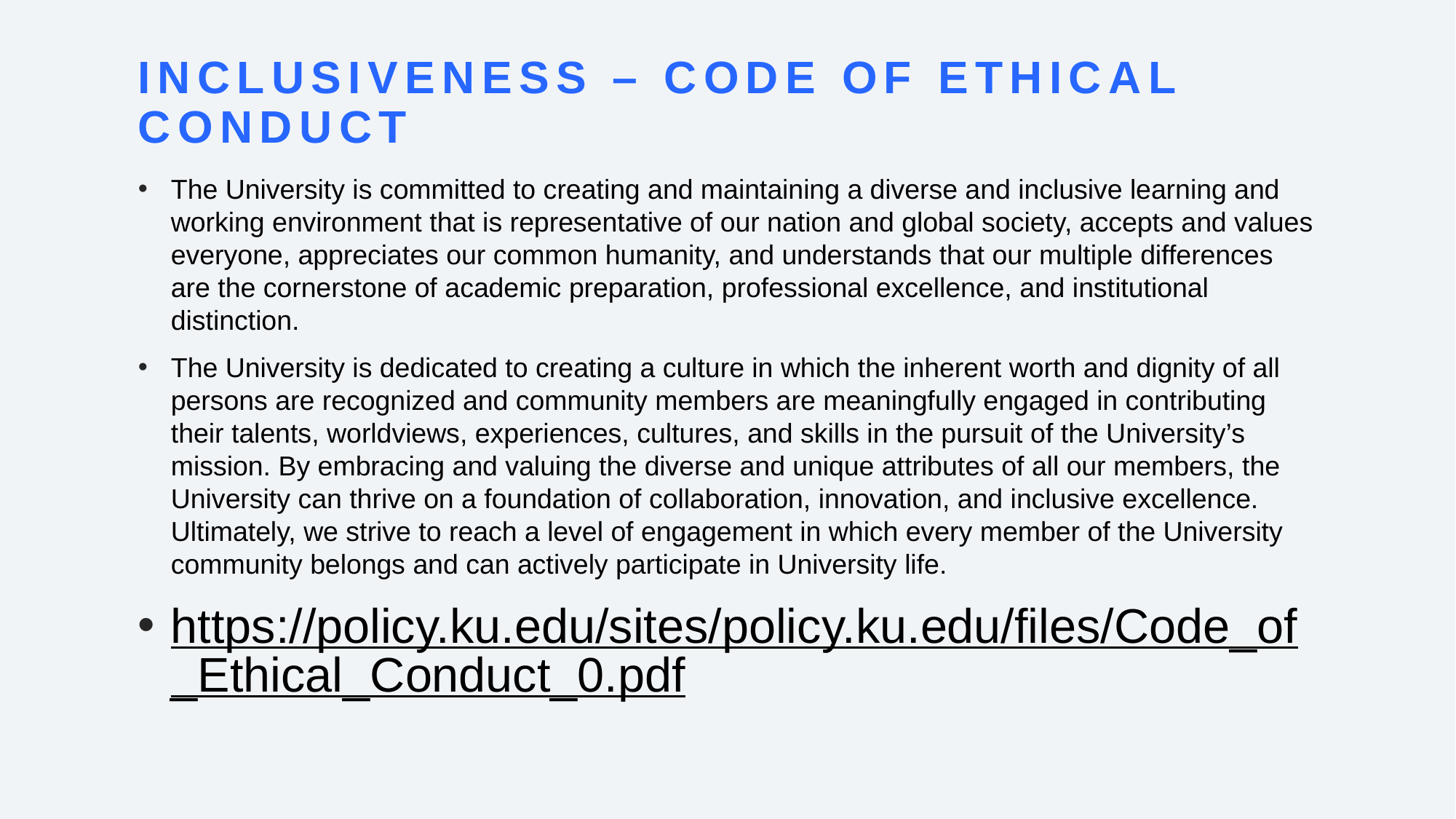

# Inclusiveness – code of ethical conduct
The University is committed to creating and maintaining a diverse and inclusive learning and working environment that is representative of our nation and global society, accepts and values everyone, appreciates our common humanity, and understands that our multiple differences are the cornerstone of academic preparation, professional excellence, and institutional distinction.
The University is dedicated to creating a culture in which the inherent worth and dignity of all persons are recognized and community members are meaningfully engaged in contributing their talents, worldviews, experiences, cultures, and skills in the pursuit of the University’s mission. By embracing and valuing the diverse and unique attributes of all our members, the University can thrive on a foundation of collaboration, innovation, and inclusive excellence. Ultimately, we strive to reach a level of engagement in which every member of the University community belongs and can actively participate in University life.
https://policy.ku.edu/sites/policy.ku.edu/files/Code_of_Ethical_Conduct_0.pdf